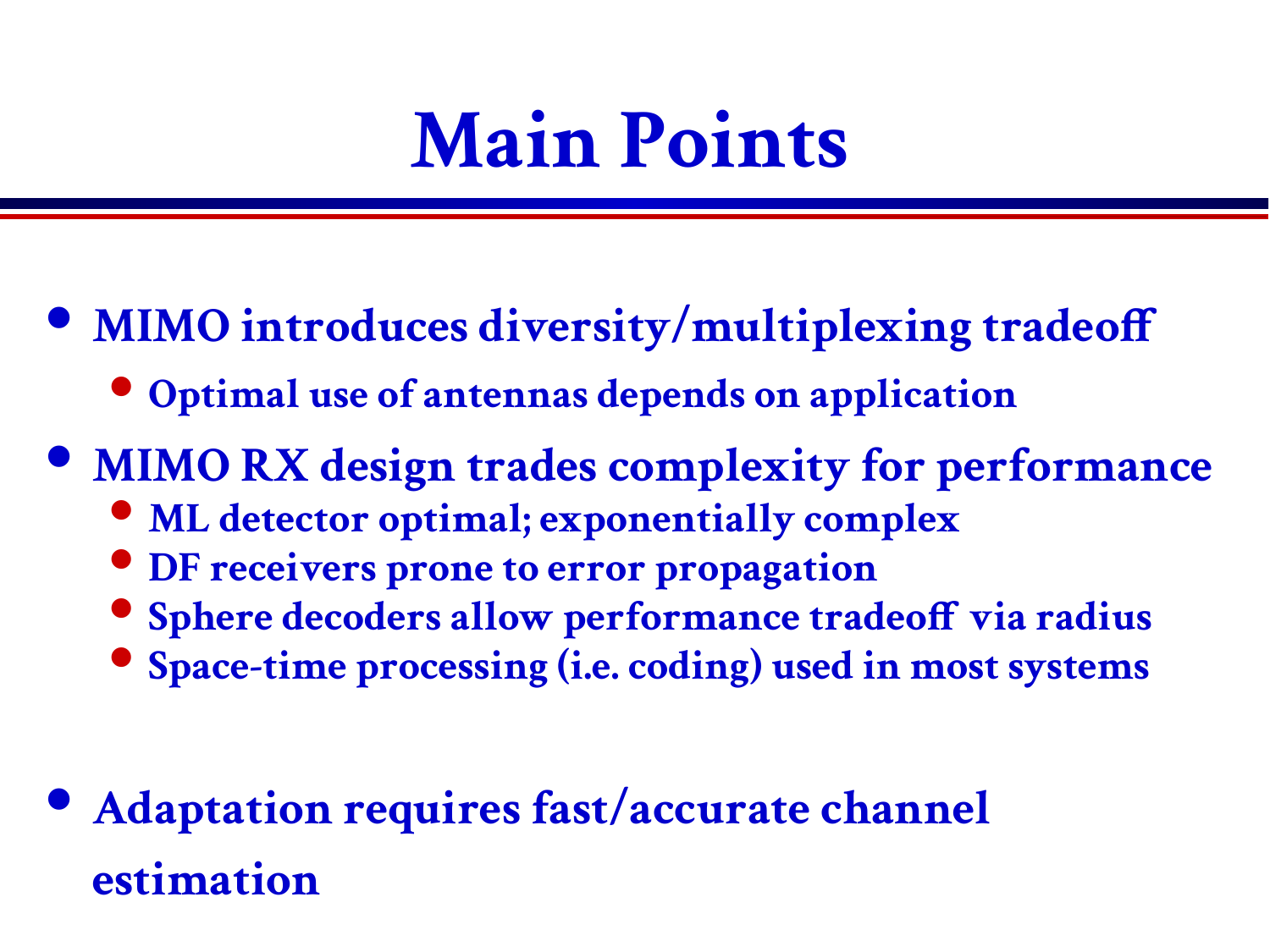

# Main Points

MIMO introduces diversity/multiplexing tradeoff
Optimal use of antennas depends on application
MIMO RX design trades complexity for performance
ML detector optimal; exponentially complex
DF receivers prone to error propagation
Sphere decoders allow performance tradeoff via radius
Space-time processing (i.e. coding) used in most systems

Adaptation requires fast/accurate channel estimation

Limited feedback introduces interference between streams: requires codebook design